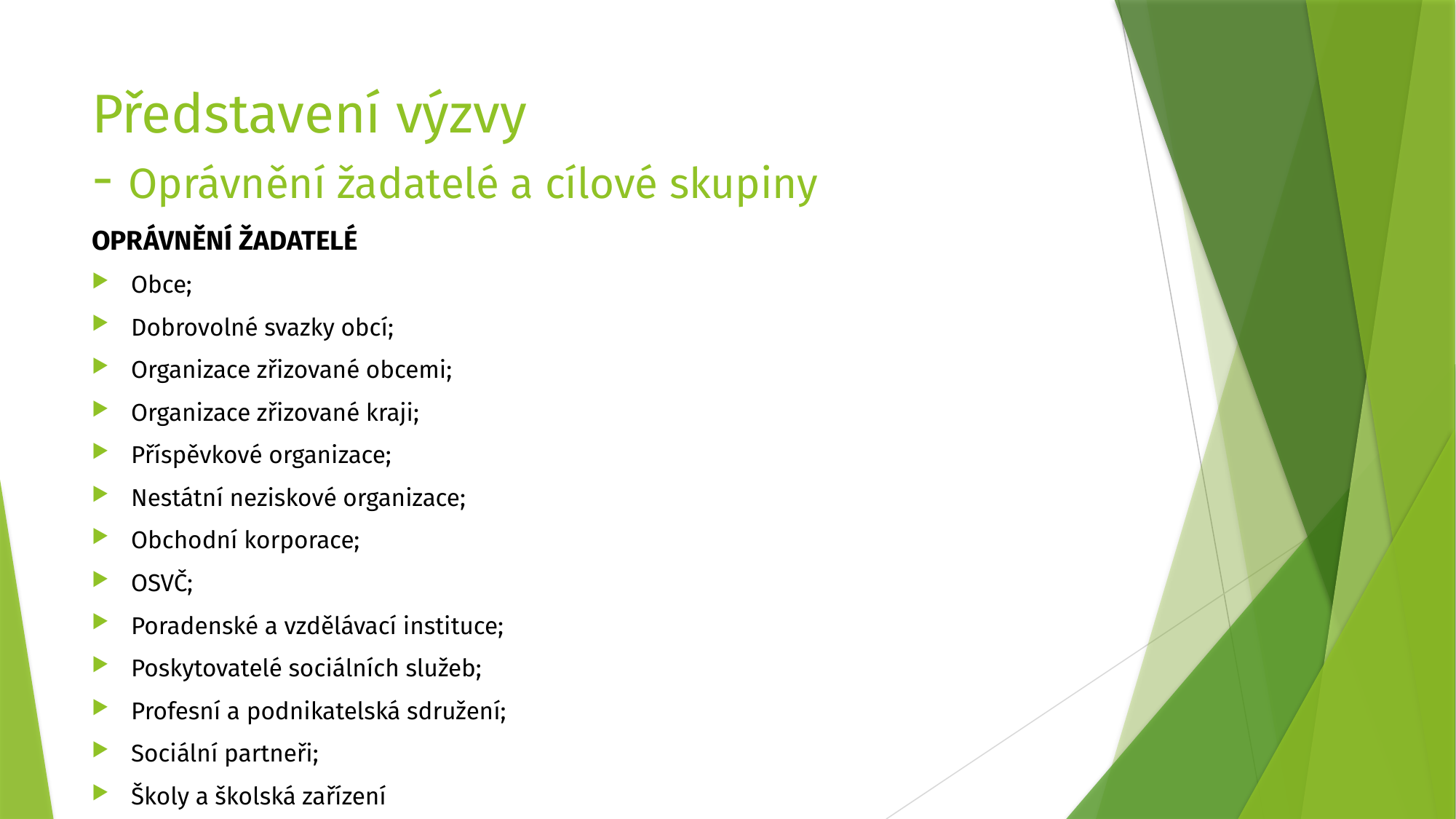

# Představení výzvy - Oprávnění žadatelé a cílové skupiny
OPRÁVNĚNÍ ŽADATELÉ
Obce;
Dobrovolné svazky obcí;
Organizace zřizované obcemi;
Organizace zřizované kraji;
Příspěvkové organizace;
Nestátní neziskové organizace;
Obchodní korporace;
OSVČ;
Poradenské a vzdělávací instituce;
Poskytovatelé sociálních služeb;
Profesní a podnikatelská sdružení;
Sociální partneři;
Školy a školská zařízení